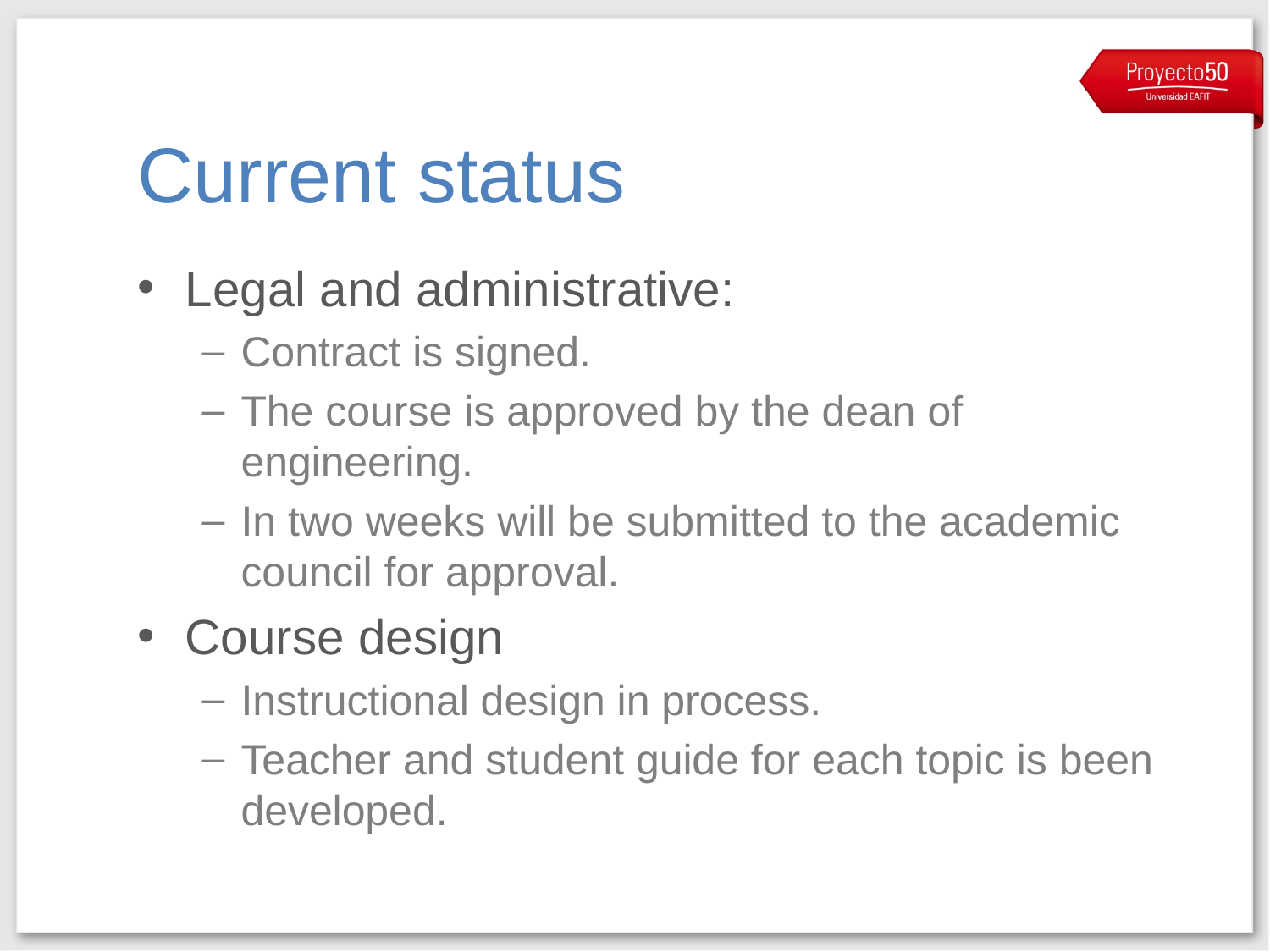

# Current status
Legal and administrative:
Contract is signed.
The course is approved by the dean of engineering.
In two weeks will be submitted to the academic council for approval.
Course design
Instructional design in process.
Teacher and student guide for each topic is been developed.